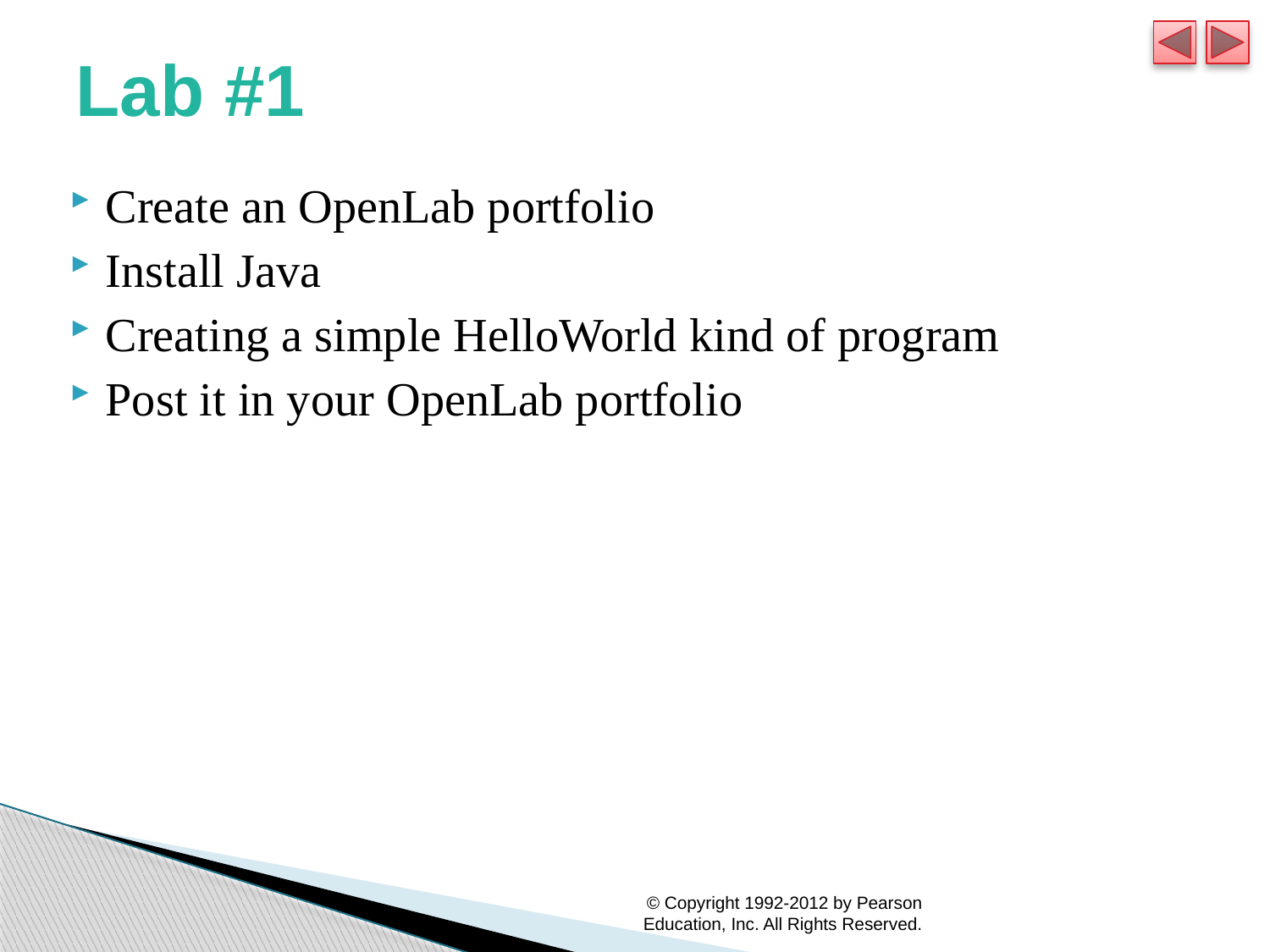

Lab #1
Create an OpenLab portfolio
Install Java
Creating a simple HelloWorld kind of program
Post it in your OpenLab portfolio
© Copyright 1992-2012 by Pearson Education, Inc. All Rights Reserved.